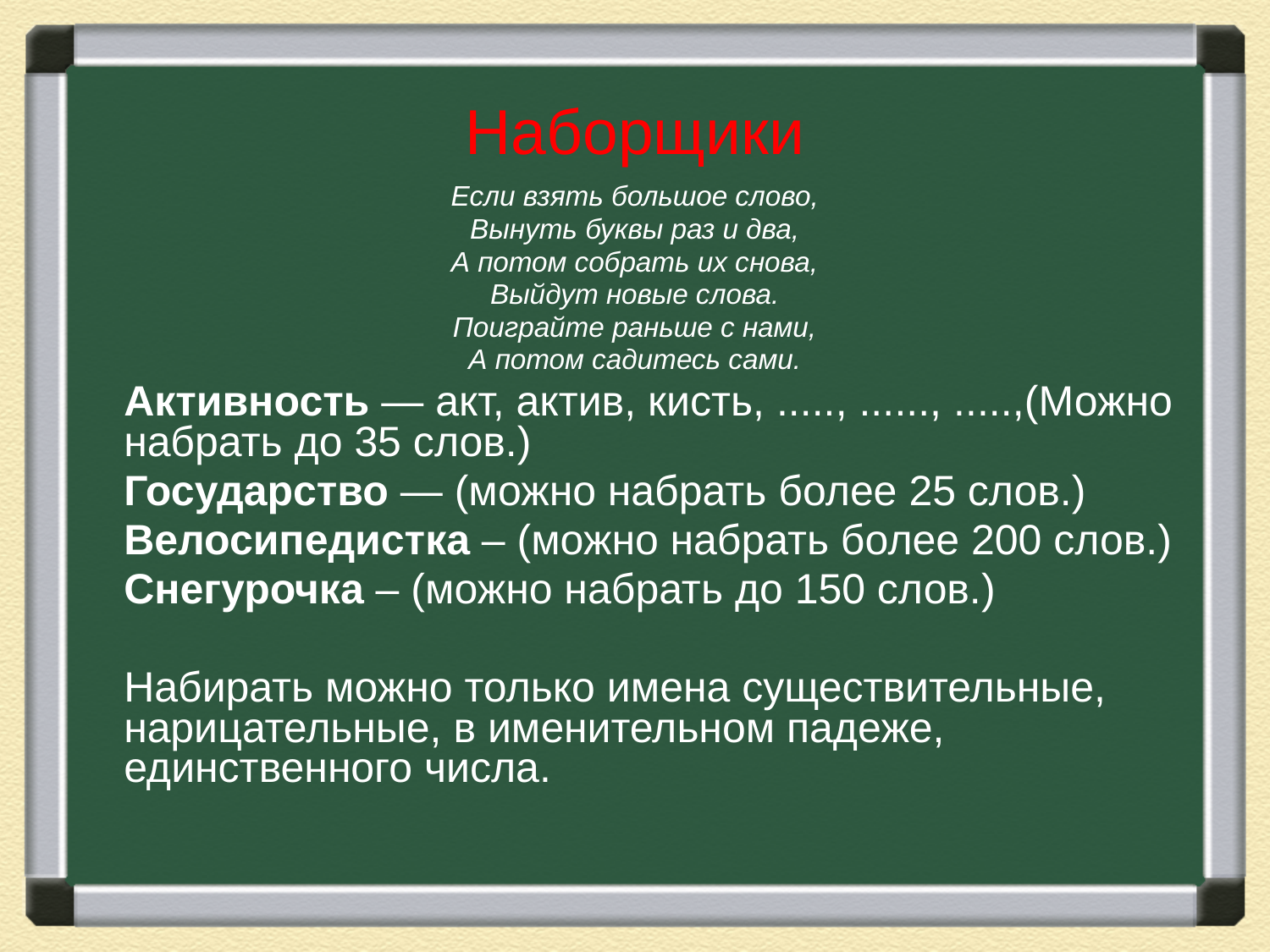

# Наборщики
Если взять большое слово,
Вынуть буквы раз и два,
А потом собрать их снова,
Выйдут новые слова.
Поиграйте раньше с нами,
А потом садитесь сами.
 	Активность — акт, актив, кисть, ....., ......, .....,(Можно набрать до 35 слов.)
	Государство — (можно набрать более 25 слов.)
	Велосипедистка – (можно набрать более 200 слов.)
	Снегурочка – (можно набрать до 150 слов.)

	Набирать можно только имена существительные, нарицательные, в именительном падеже, единственного числа.